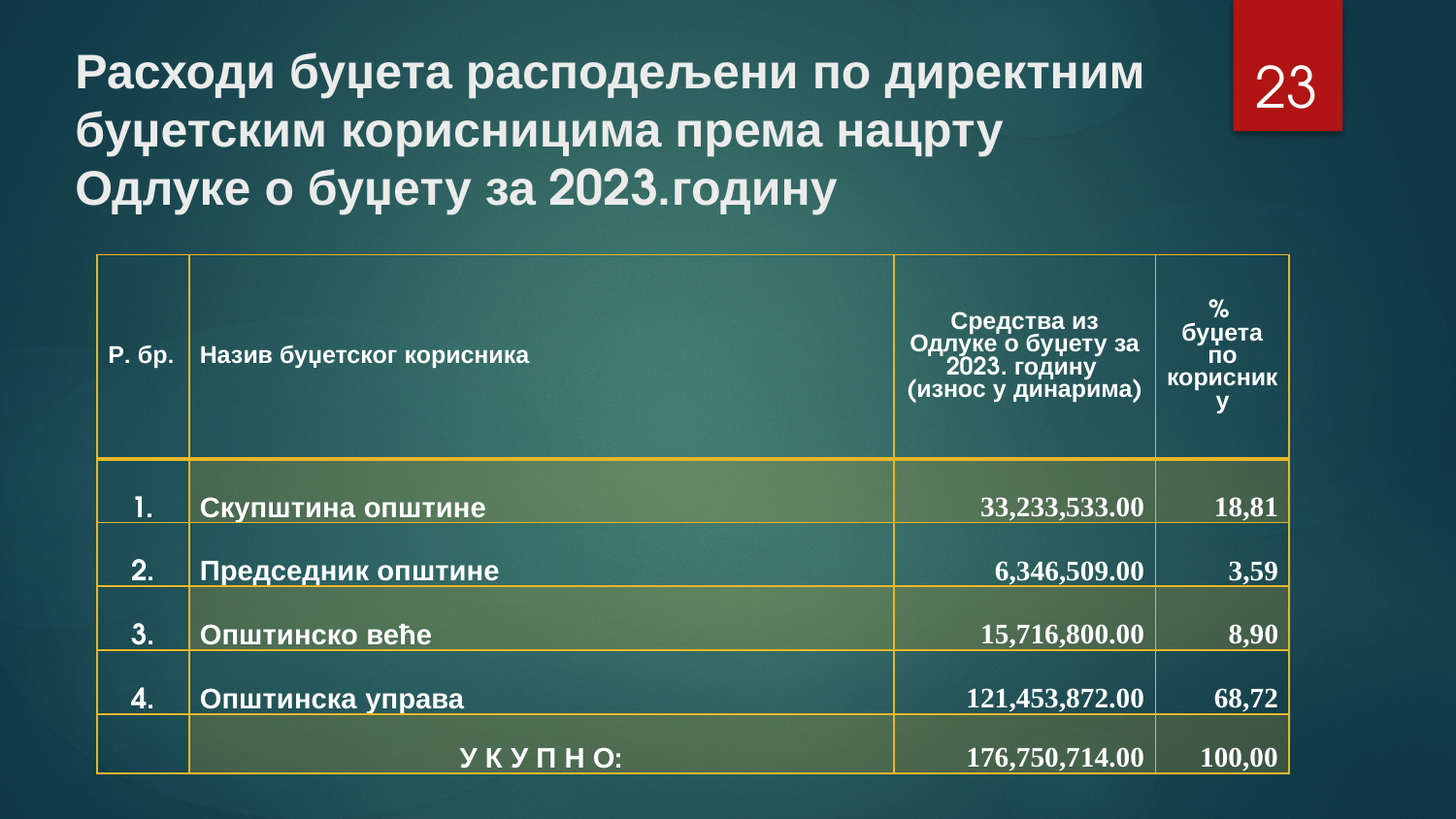

# Расходи буџета расподељени по директним  буџетским корисницима према нацрту Одлуке о буџету за 2023.годину
23
| Р. бр. | Назив буџетског корисника | Средства из Одлуке о буџету за 2023. годину (износ у динарима) | % буџета по кориснику |
| --- | --- | --- | --- |
| 1. | Скупштина општине | 33,233,533.00 | 18,81 |
| 2. | Председник општине | 6,346,509.00 | 3,59 |
| 3. | Општинско веће | 15,716,800.00 | 8,90 |
| 4. | Општинска управа | 121,453,872.00 | 68,72 |
|  | У К У П Н О: | 176,750,714.00 | 100,00 |